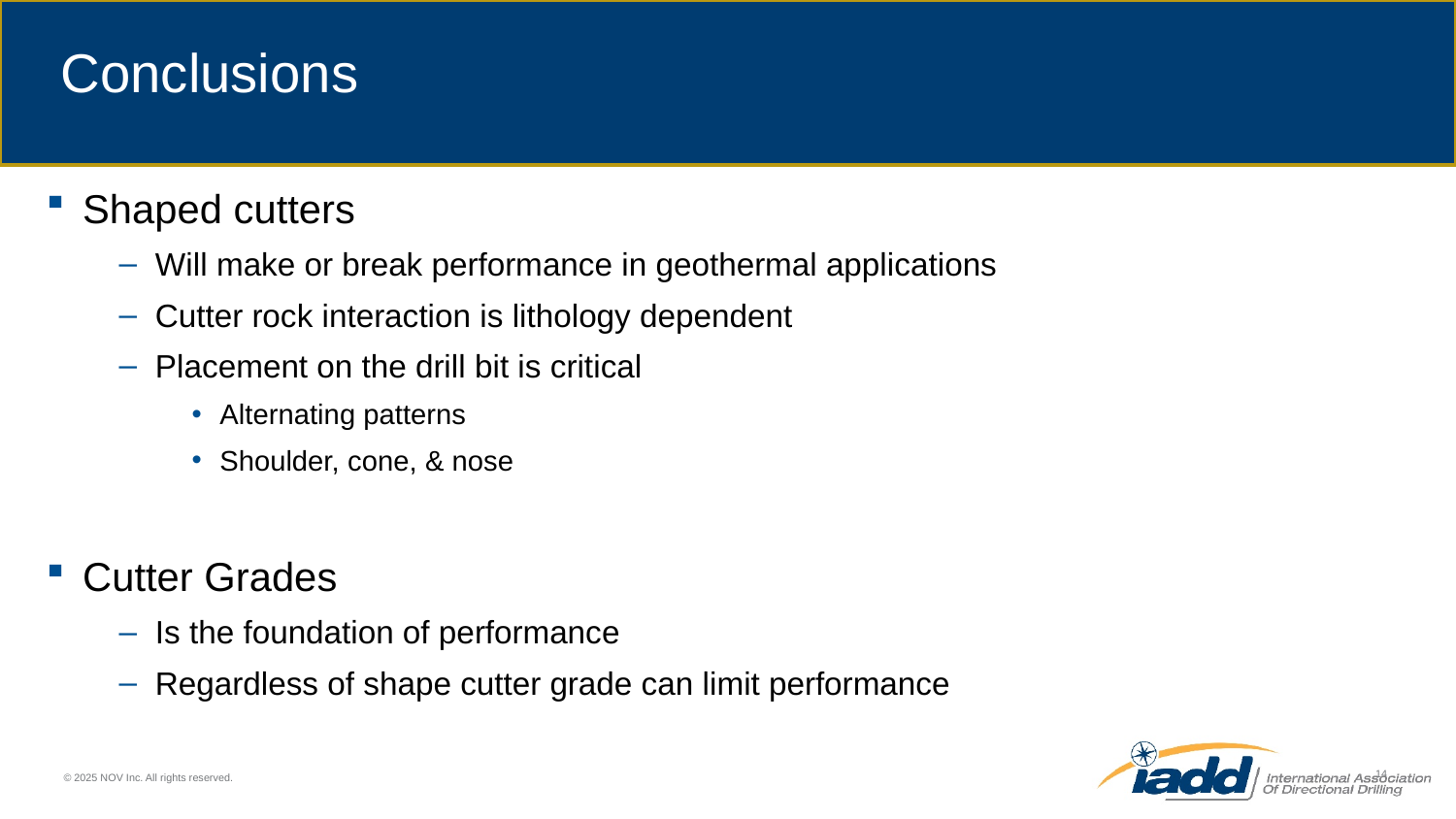

# Conclusions

Shaped cutters
Will make or break performance in geothermal applications
Cutter rock interaction is lithology dependent
Placement on the drill bit is critical
Alternating patterns
Shoulder, cone, & nose

Cutter Grades
Is the foundation of performance
Regardless of shape cutter grade can limit performance
© 2025 NOV Inc. All rights reserved.
14